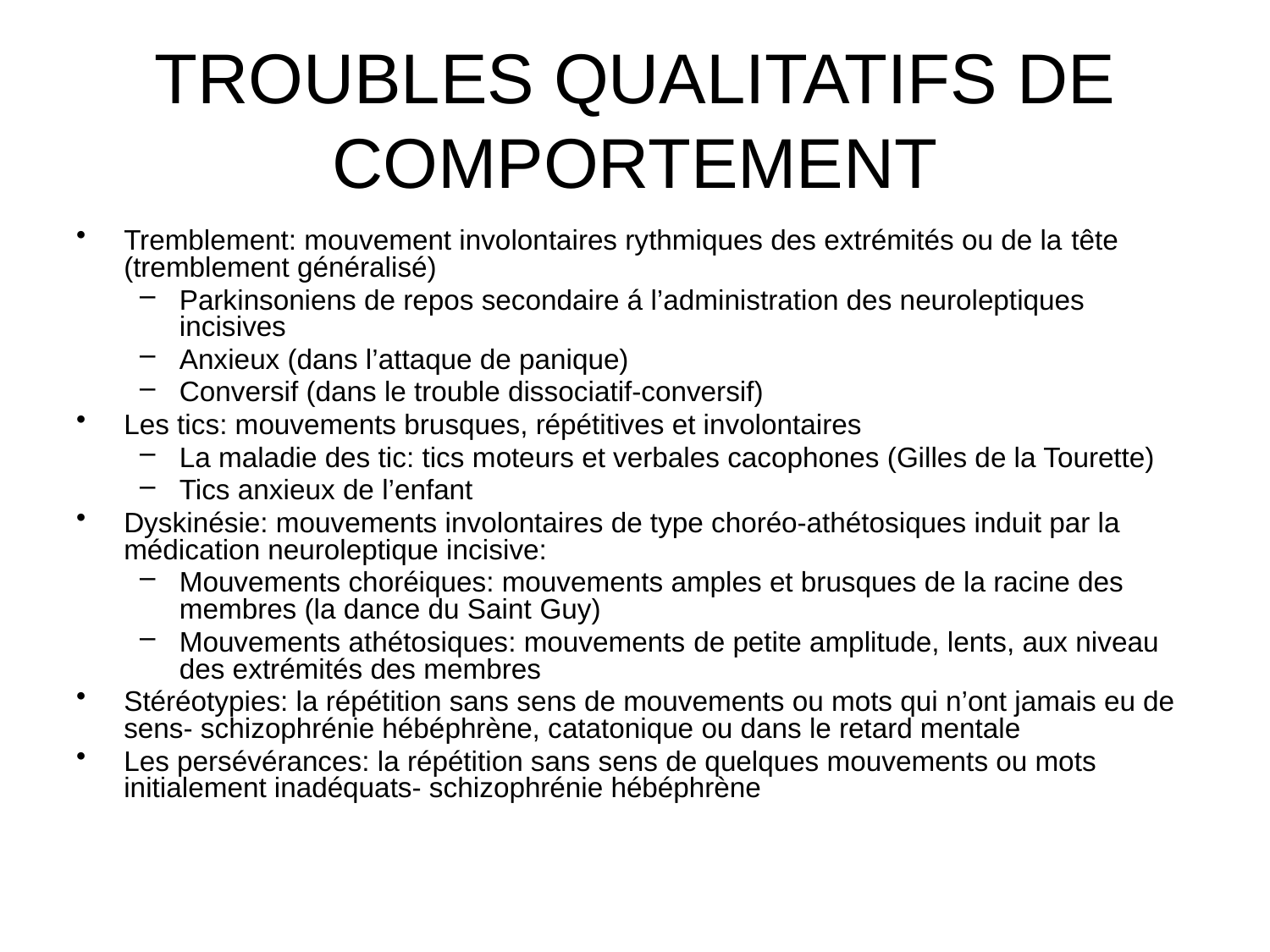

# TROUBLES QUALITATIFS DE COMPORTEMENT
Tremblement: mouvement involontaires rythmiques des extrémités ou de la tête (tremblement généralisé)
Parkinsoniens de repos secondaire á l’administration des neuroleptiques incisives
Anxieux (dans l’attaque de panique)
Conversif (dans le trouble dissociatif-conversif)
Les tics: mouvements brusques, répétitives et involontaires
La maladie des tic: tics moteurs et verbales cacophones (Gilles de la Tourette)
Tics anxieux de l’enfant
Dyskinésie: mouvements involontaires de type choréo-athétosiques induit par la médication neuroleptique incisive:
Mouvements choréiques: mouvements amples et brusques de la racine des membres (la dance du Saint Guy)
Mouvements athétosiques: mouvements de petite amplitude, lents, aux niveau des extrémités des membres
Stéréotypies: la répétition sans sens de mouvements ou mots qui n’ont jamais eu de sens- schizophrénie hébéphrène, catatonique ou dans le retard mentale
Les persévérances: la répétition sans sens de quelques mouvements ou mots initialement inadéquats- schizophrénie hébéphrène